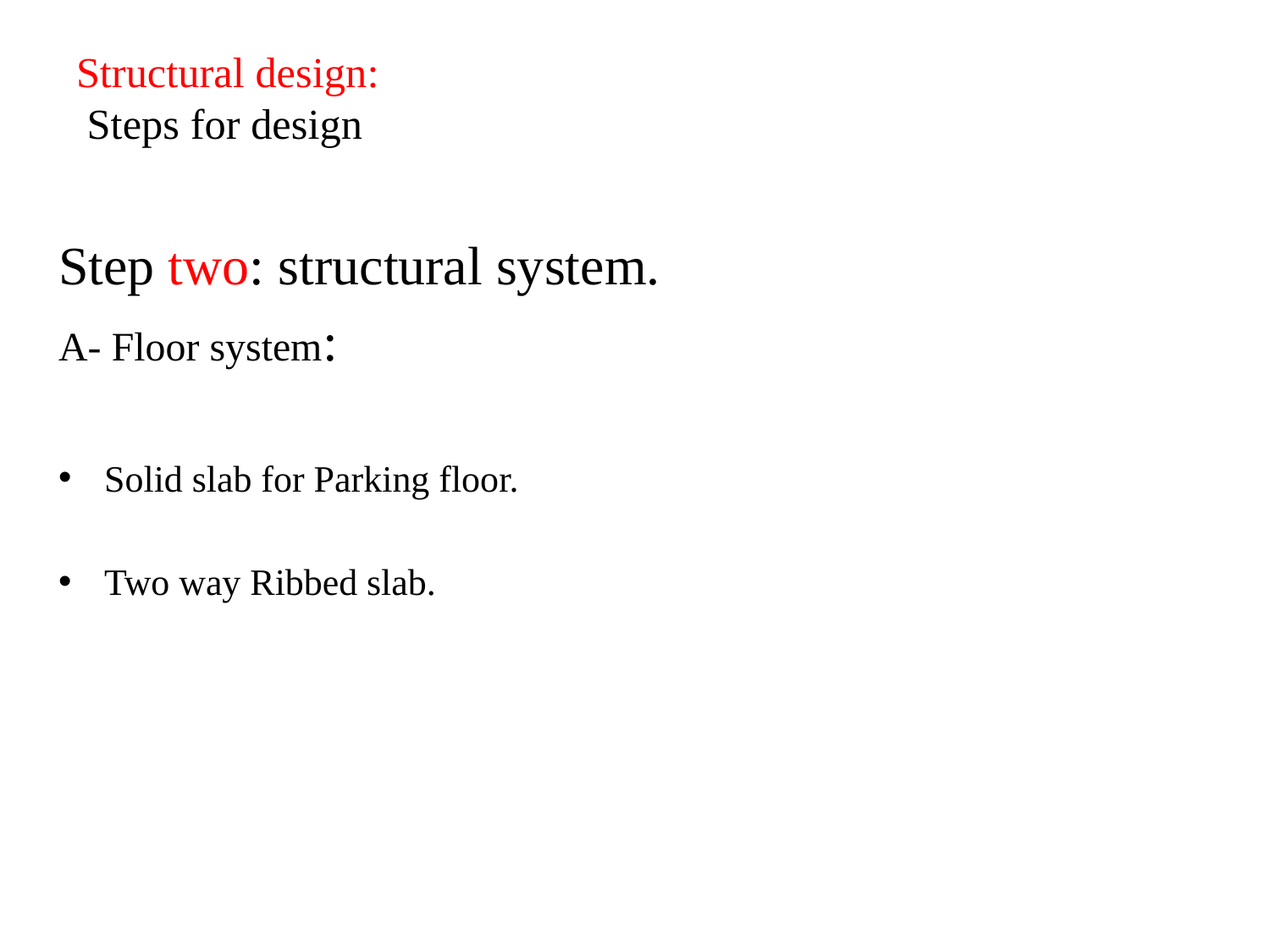

# Structural design: Steps for design
Step two: structural system.
A- Floor system:

Solid slab for Parking floor.

Two way Ribbed slab.